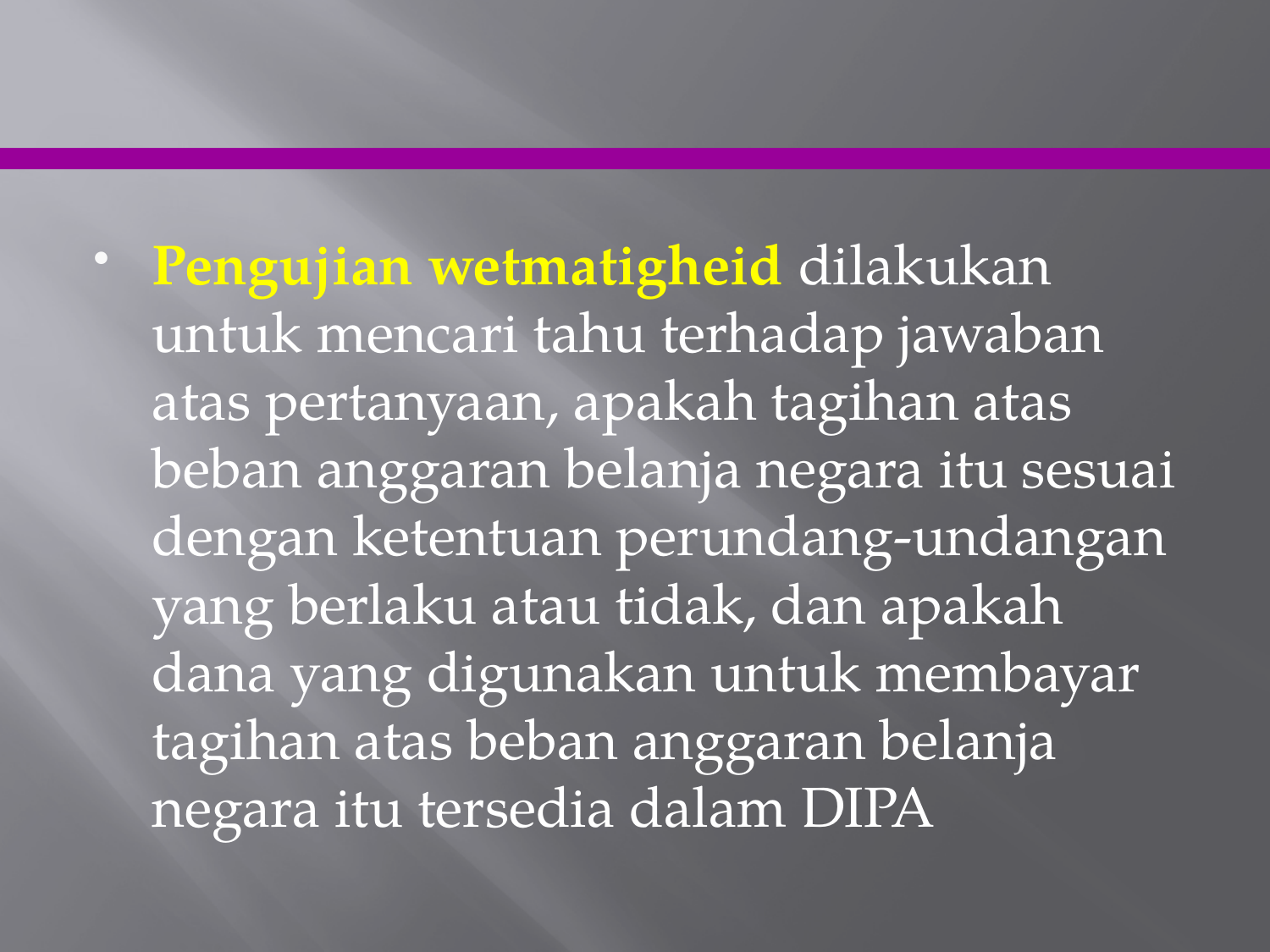

Pengujian wetmatigheid dilakukan untuk mencari tahu terhadap jawaban atas pertanyaan, apakah tagihan atas beban anggaran belanja negara itu sesuai dengan ketentuan perundang-undangan yang berlaku atau tidak, dan apakah dana yang digunakan untuk membayar tagihan atas beban anggaran belanja negara itu tersedia dalam DIPA